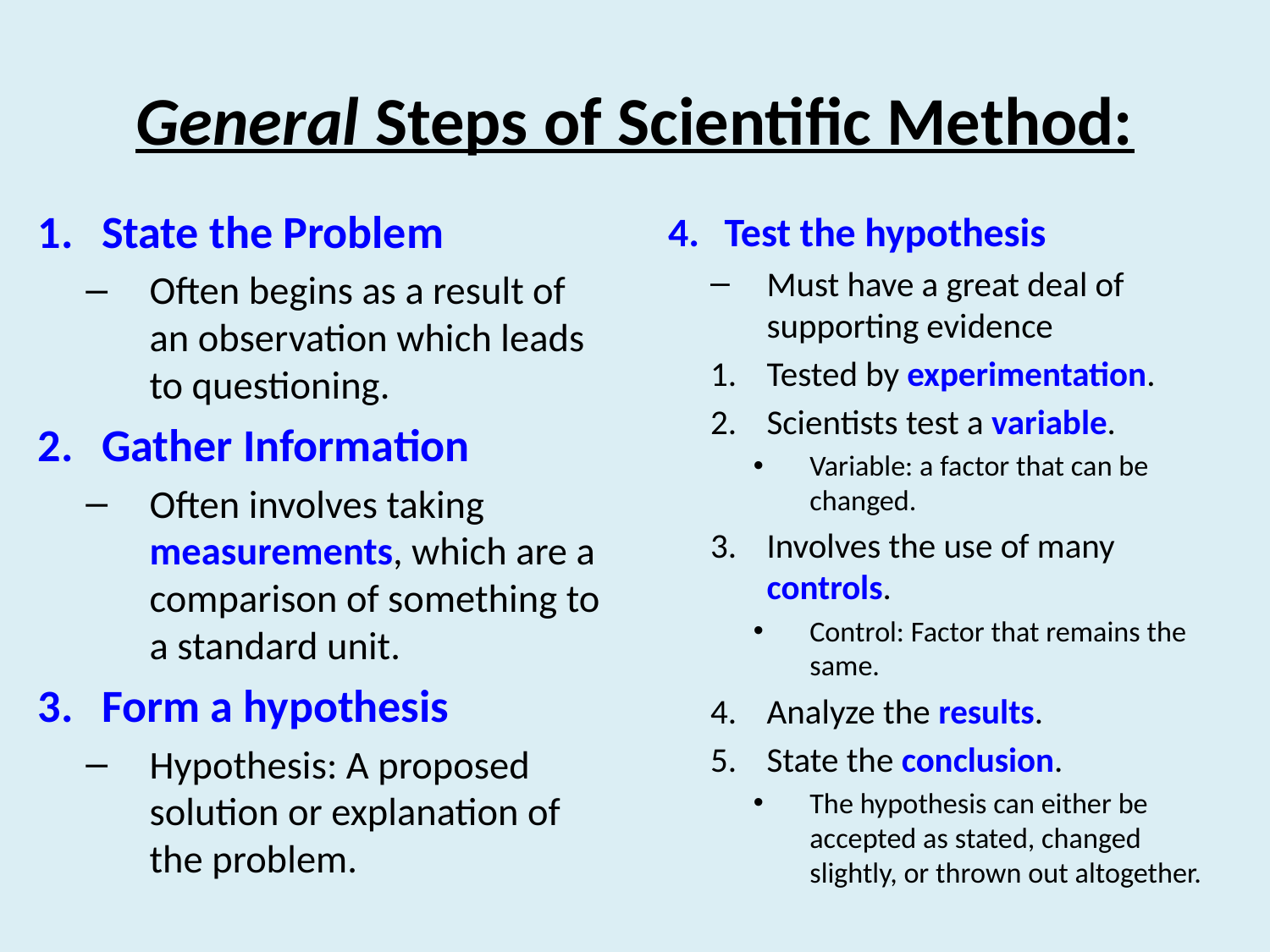

# General Steps of Scientific Method:
State the Problem
Often begins as a result of an observation which leads to questioning.
Gather Information
Often involves taking measurements, which are a comparison of something to a standard unit.
Form a hypothesis
Hypothesis: A proposed solution or explanation of the problem.
Test the hypothesis
Must have a great deal of supporting evidence
Tested by experimentation.
Scientists test a variable.
Variable: a factor that can be changed.
Involves the use of many controls.
Control: Factor that remains the same.
Analyze the results.
State the conclusion.
The hypothesis can either be accepted as stated, changed slightly, or thrown out altogether.